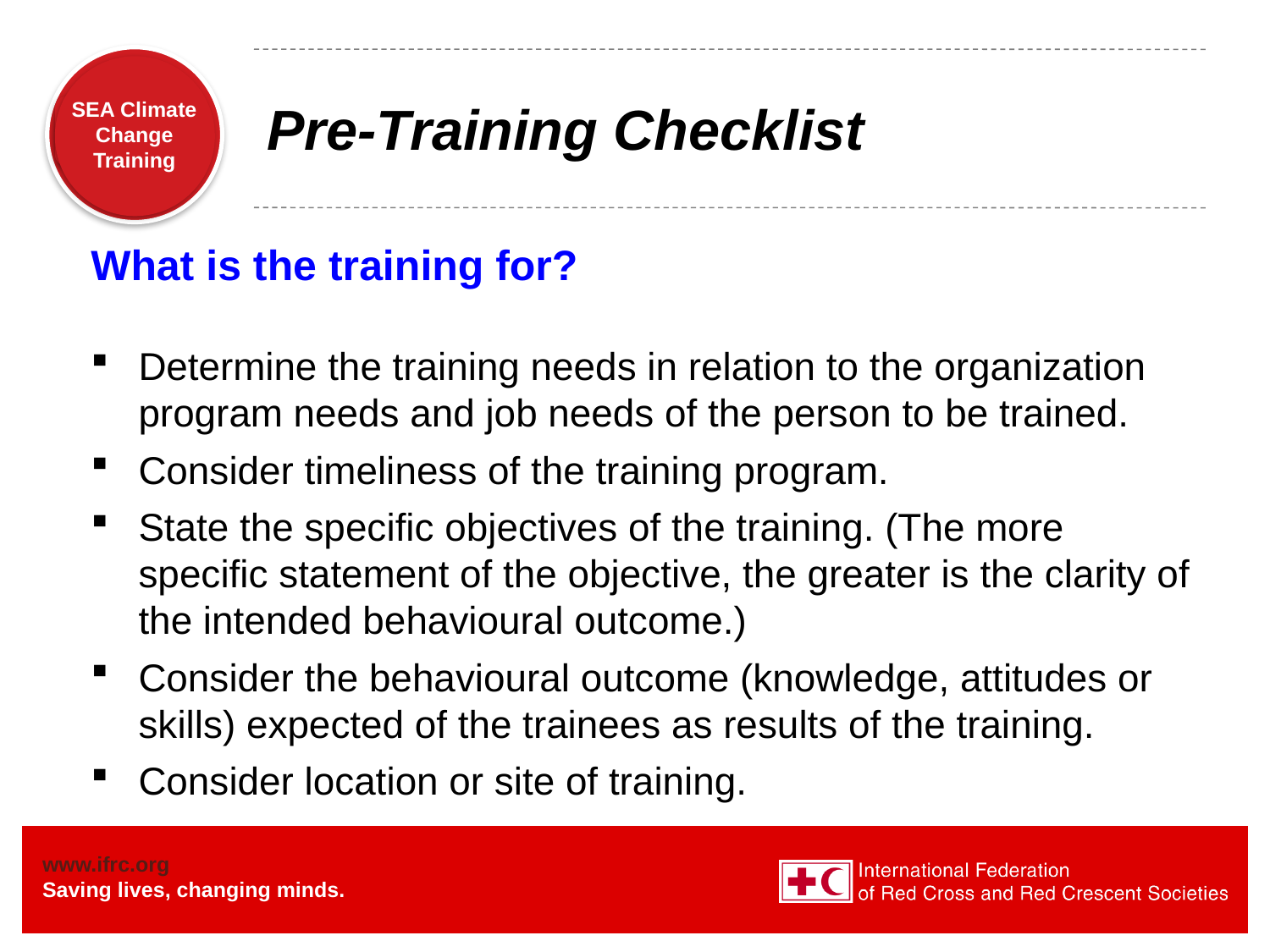

# Pre-Training Checklist
What is the training for?

Determine the training needs in relation to the organization program needs and job needs of the person to be trained.
Consider timeliness of the training program.
State the specific objectives of the training. (The more specific statement of the objective, the greater is the clarity of the intended behavioural outcome.)
Consider the behavioural outcome (knowledge, attitudes or skills) expected of the trainees as results of the training.
Consider location or site of training.